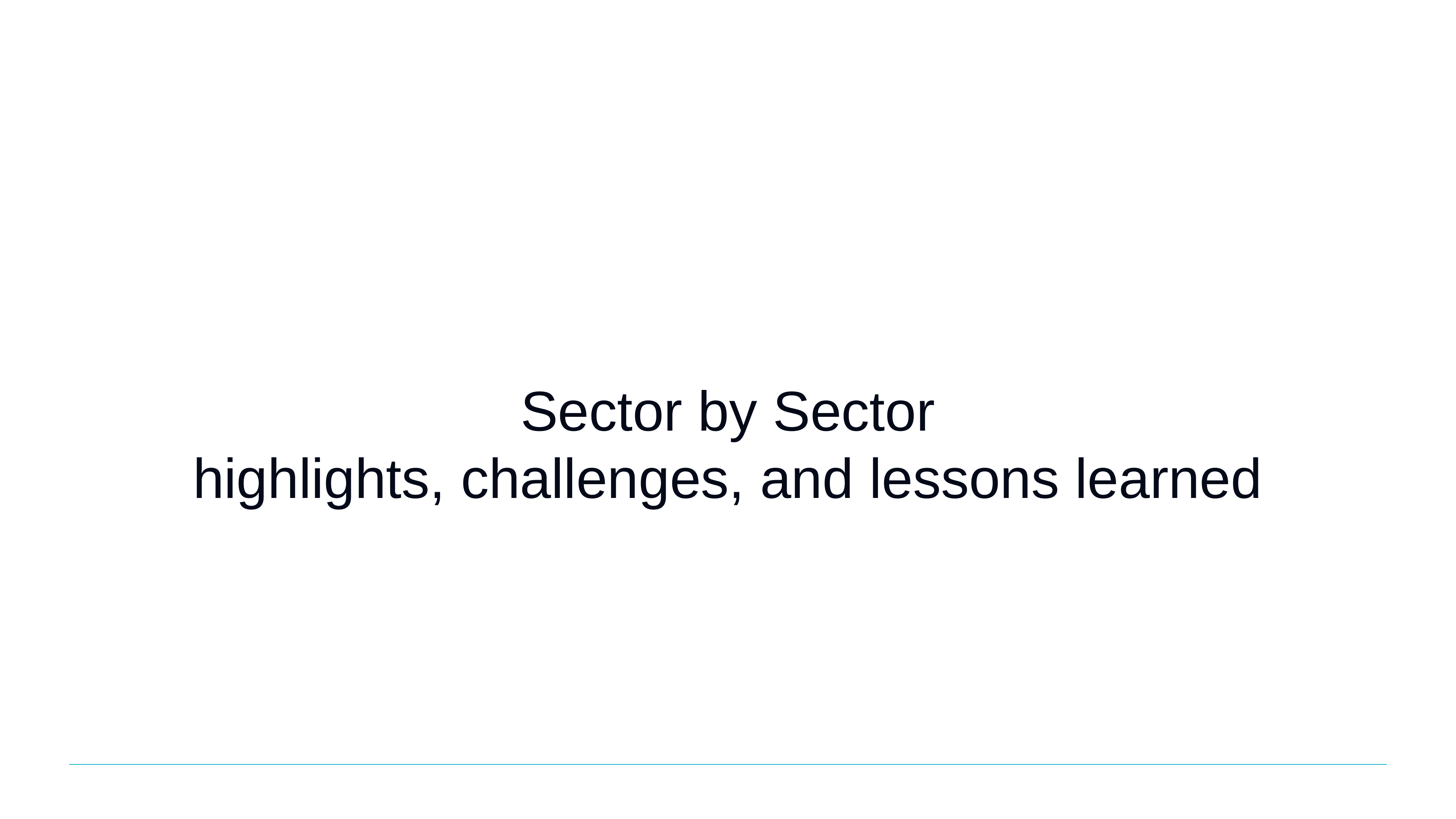

# Sector by Sector highlights, challenges, and lessons learned